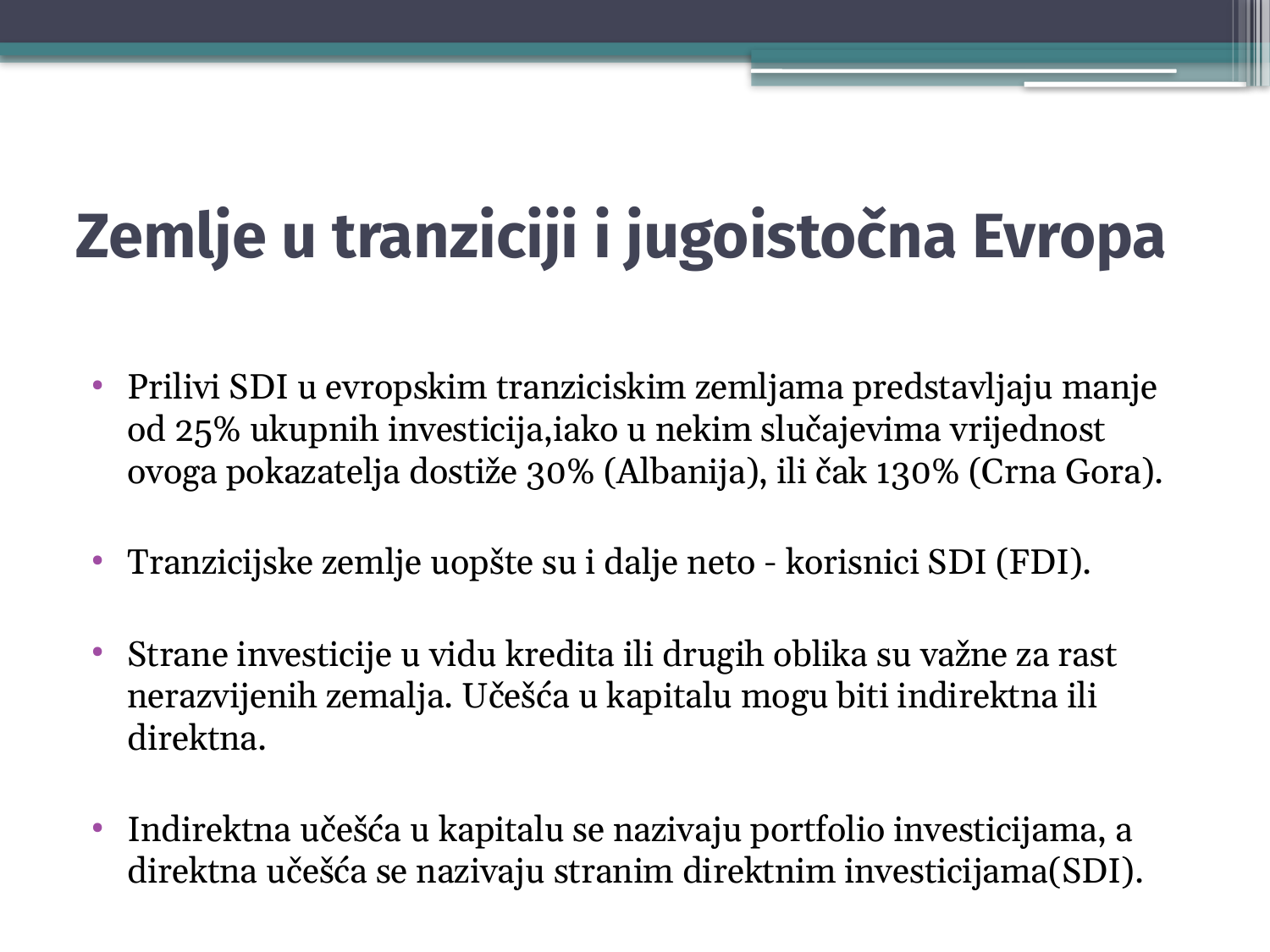

# Zemlje u tranziciji i jugoistočna Evropa

Prilivi SDI u evropskim tranziciskim zemljama predstavljaju manje od 25% ukupnih investicija,iako u nekim slučajevima vrijednost ovoga pokazatelja dostiže 30% (Albanija), ili čak 130% (Crna Gora).

Tranzicijske zemlje uopšte su i dalje neto - korisnici SDI (FDI).

Strane investicije u vidu kredita ili drugih oblika su važne za rast nerazvijenih zemalja. Učešća u kapitalu mogu biti indirektna ili direktna.

Indirektna učešća u kapitalu se nazivaju portfolio investicijama, a direktna učešća se nazivaju stranim direktnim investicijama(SDI).